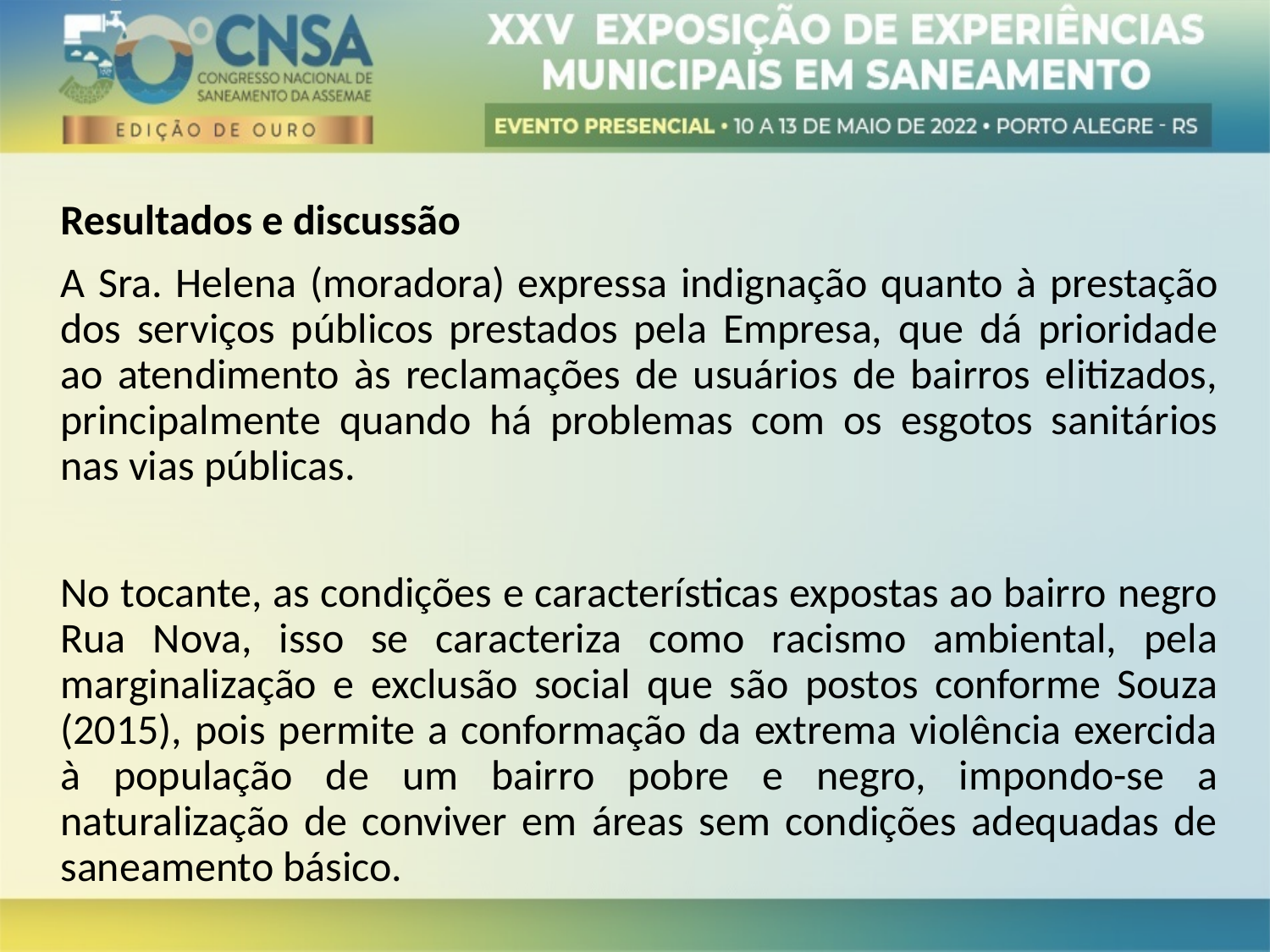

Resultados e discussão
A Sra. Helena (moradora) expressa indignação quanto à prestação dos serviços públicos prestados pela Empresa, que dá prioridade ao atendimento às reclamações de usuários de bairros elitizados, principalmente quando há problemas com os esgotos sanitários nas vias públicas.

No tocante, as condições e características expostas ao bairro negro Rua Nova, isso se caracteriza como racismo ambiental, pela marginalização e exclusão social que são postos conforme Souza (2015), pois permite a conformação da extrema violência exercida à população de um bairro pobre e negro, impondo-se a naturalização de conviver em áreas sem condições adequadas de saneamento básico.